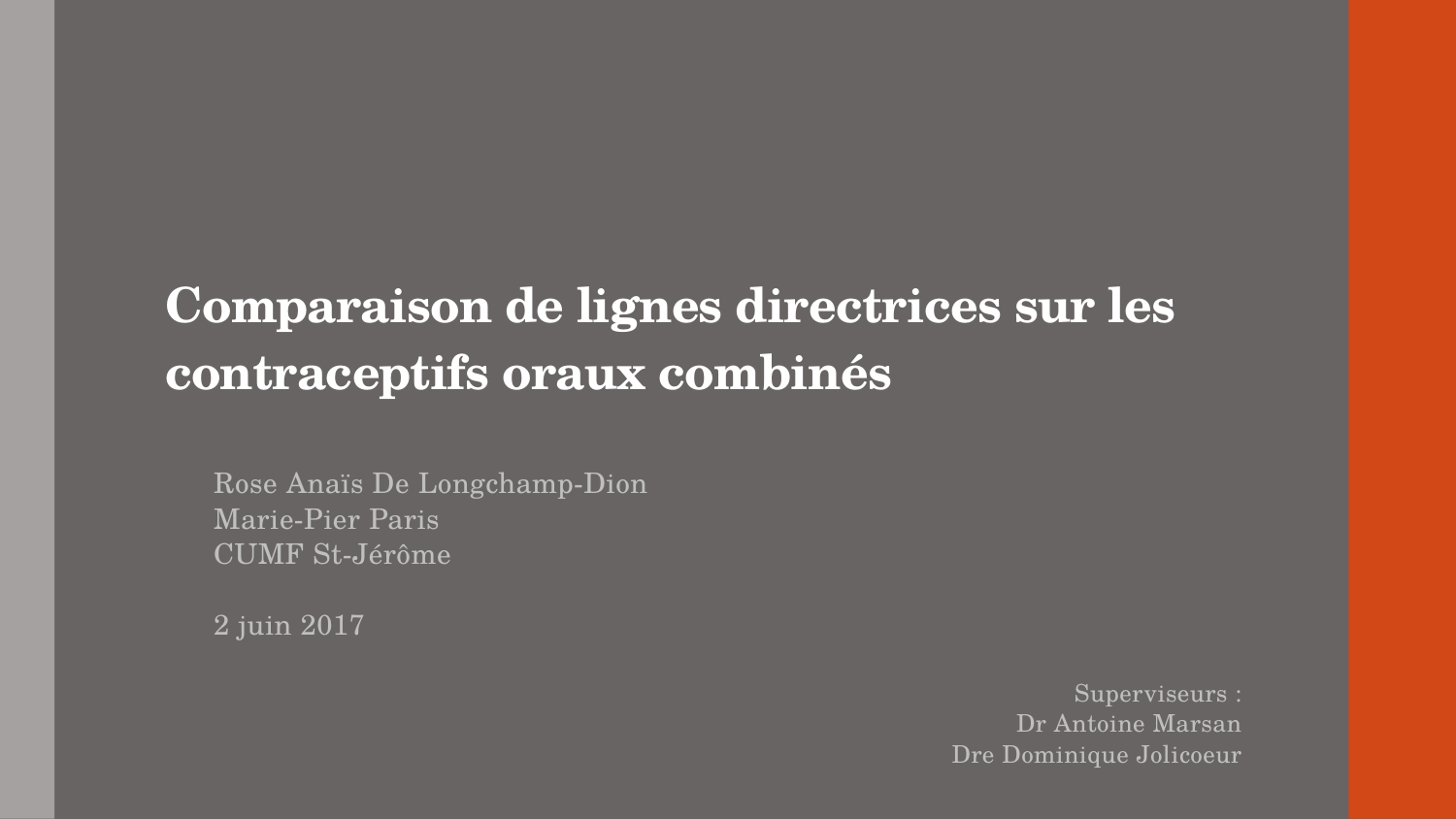

# Comparaison de lignes directrices sur les contraceptifs oraux combinés
Rose Anaïs De Longchamp-Dion
Marie-Pier Paris
CUMF St-Jérôme

2 juin 2017

Superviseurs :
Dr Antoine Marsan
Dre Dominique Jolicoeur